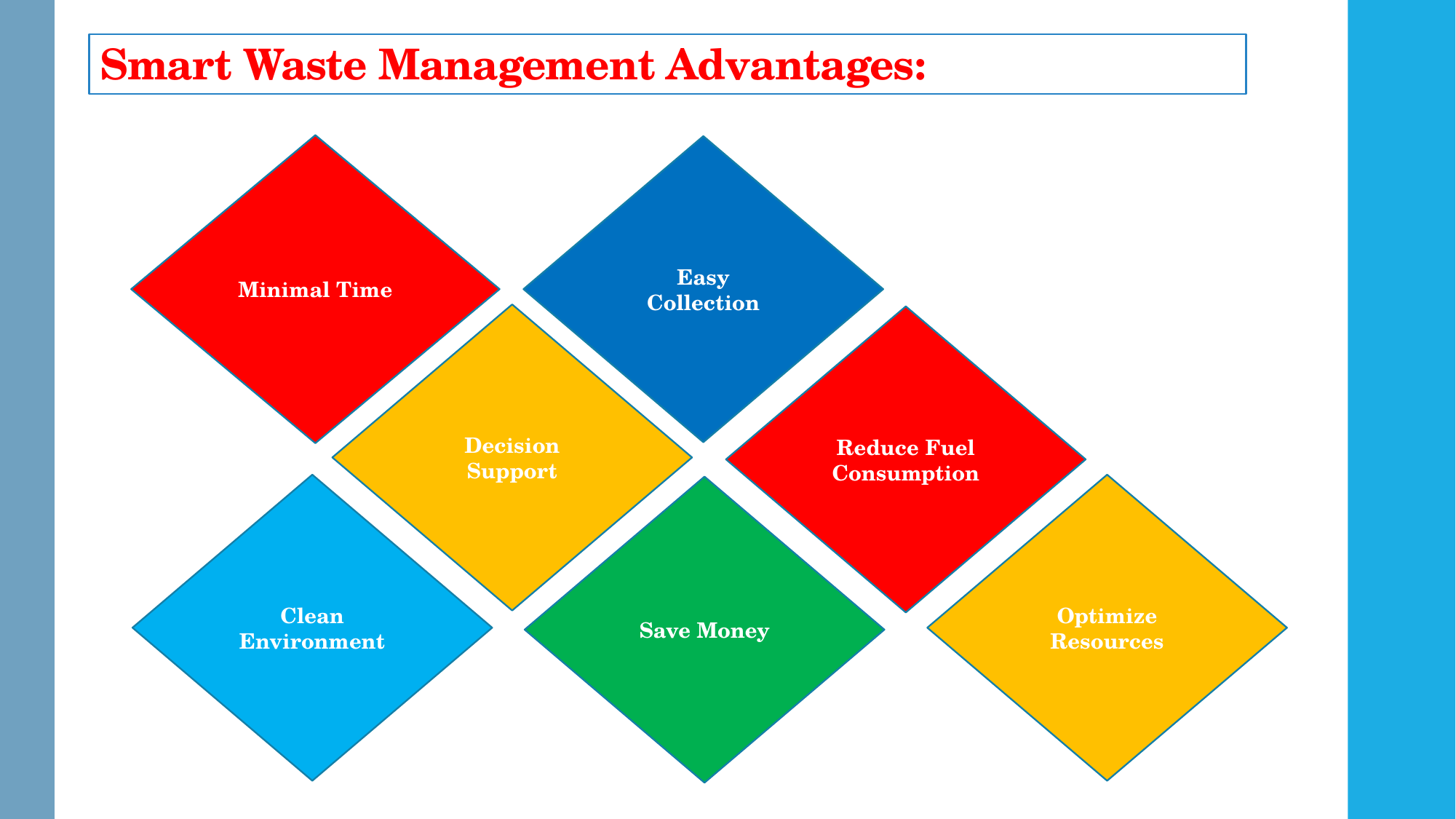

# Smart Waste Management Advantages:
Minimal Time
Easy Collection
Decision Support
Reduce Fuel Consumption
Clean Environment
Optimize Resources
Save Money